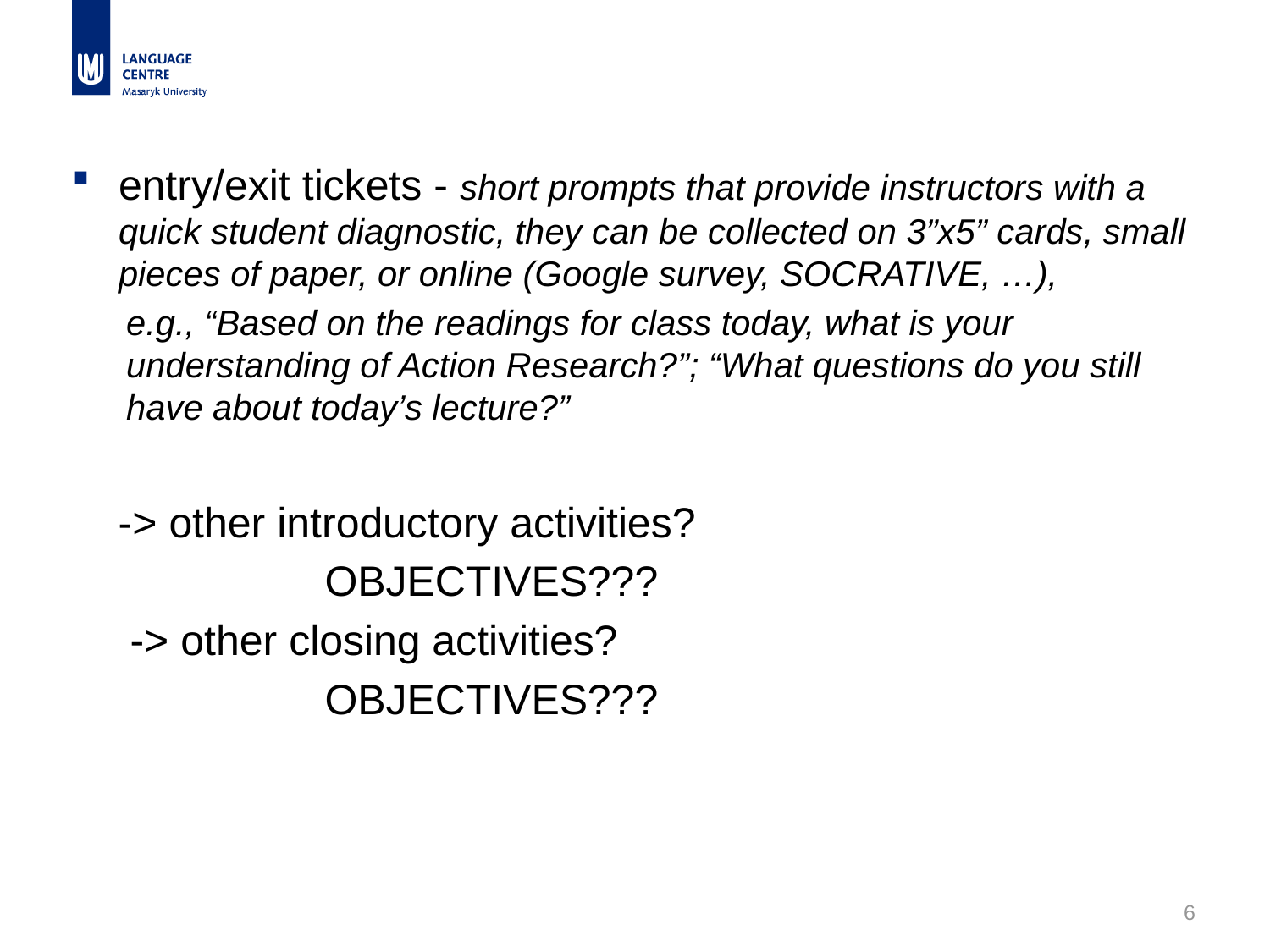

#
entry/exit tickets - short prompts that provide instructors with a quick student diagnostic, they can be collected on 3”x5” cards, small pieces of paper, or online (Google survey, SOCRATIVE, …),
e.g., “Based on the readings for class today, what is your understanding of Action Research?”; “What questions do you still have about today’s lecture?”

    -> other introductory activities?
    		OBJECTIVES???
     -> other closing activities?
	 	OBJECTIVES???

6